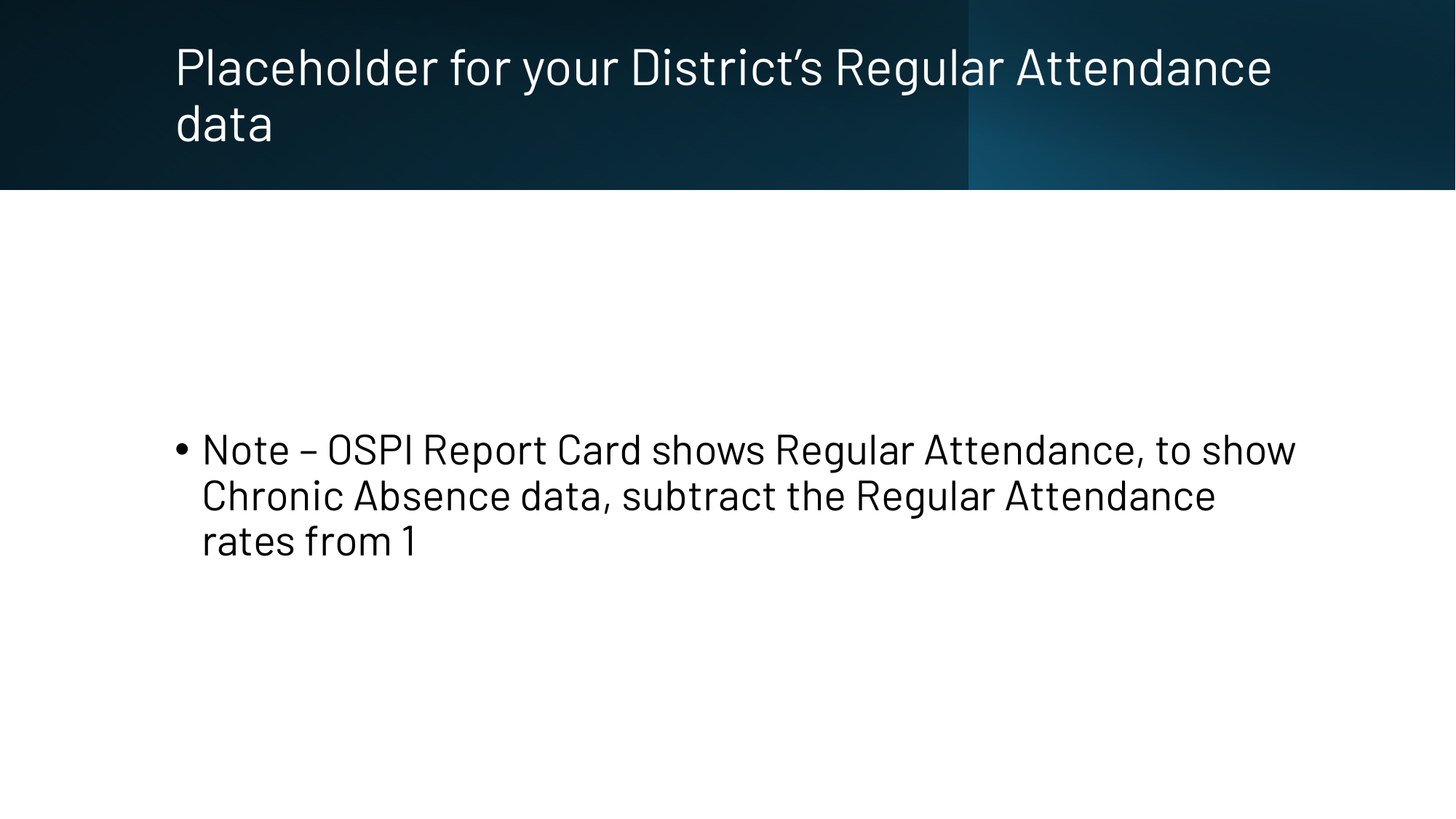

# Placeholder for your District’s Regular Attendance data
Note – OSPI Report Card shows Regular Attendance, to show Chronic Absence data, subtract the Regular Attendance rates from 1